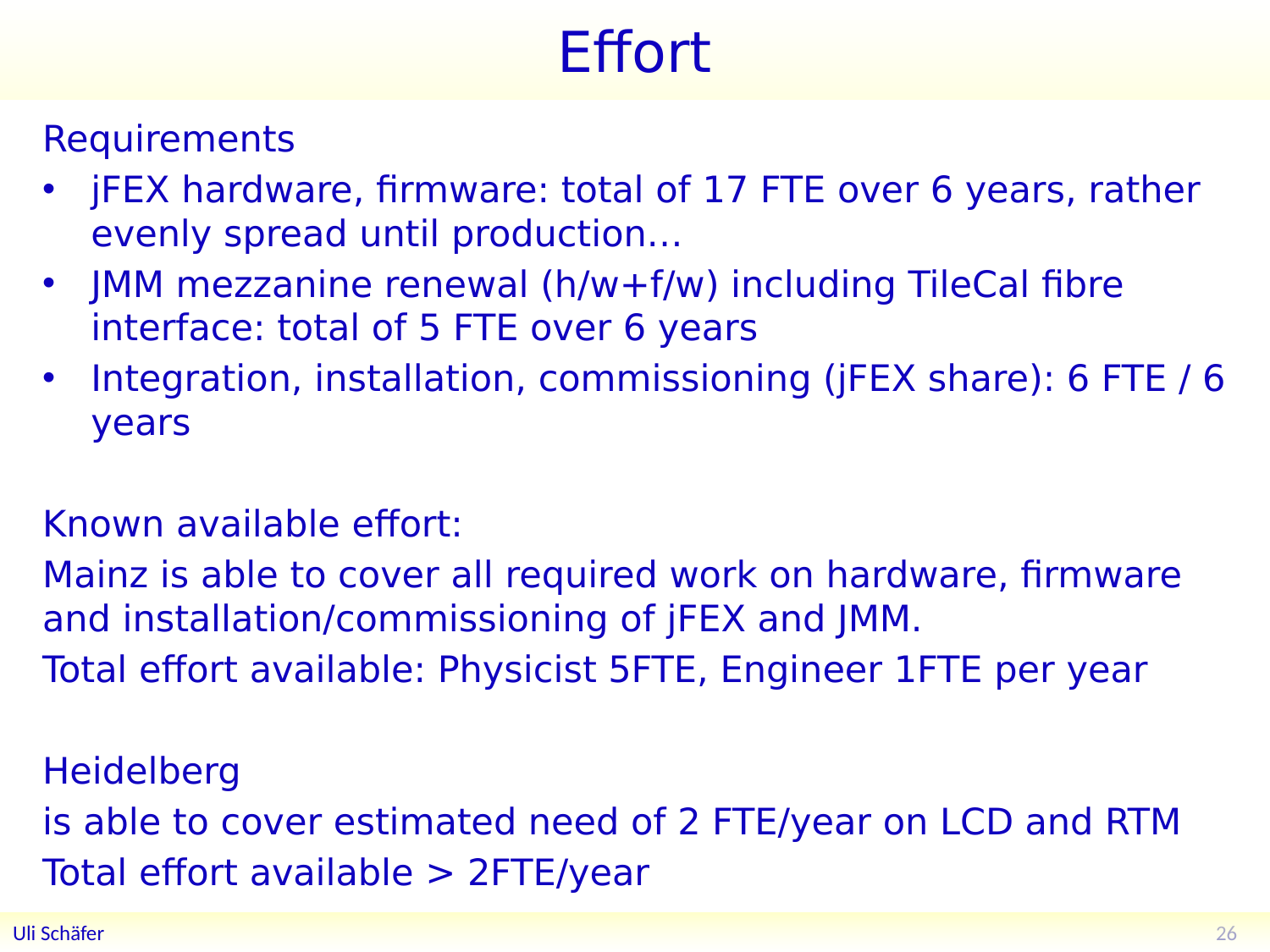

# Effort
Requirements
jFEX hardware, firmware: total of 17 FTE over 6 years, rather evenly spread until production…
JMM mezzanine renewal (h/w+f/w) including TileCal fibre interface: total of 5 FTE over 6 years
Integration, installation, commissioning (jFEX share): 6 FTE / 6 years

Known available effort:
Mainz is able to cover all required work on hardware, firmware and installation/commissioning of jFEX and JMM.
Total effort available: Physicist 5FTE, Engineer 1FTE per year

Heidelberg
is able to cover estimated need of 2 FTE/year on LCD and RTM
Total effort available > 2FTE/year

26
Uli Schäfer